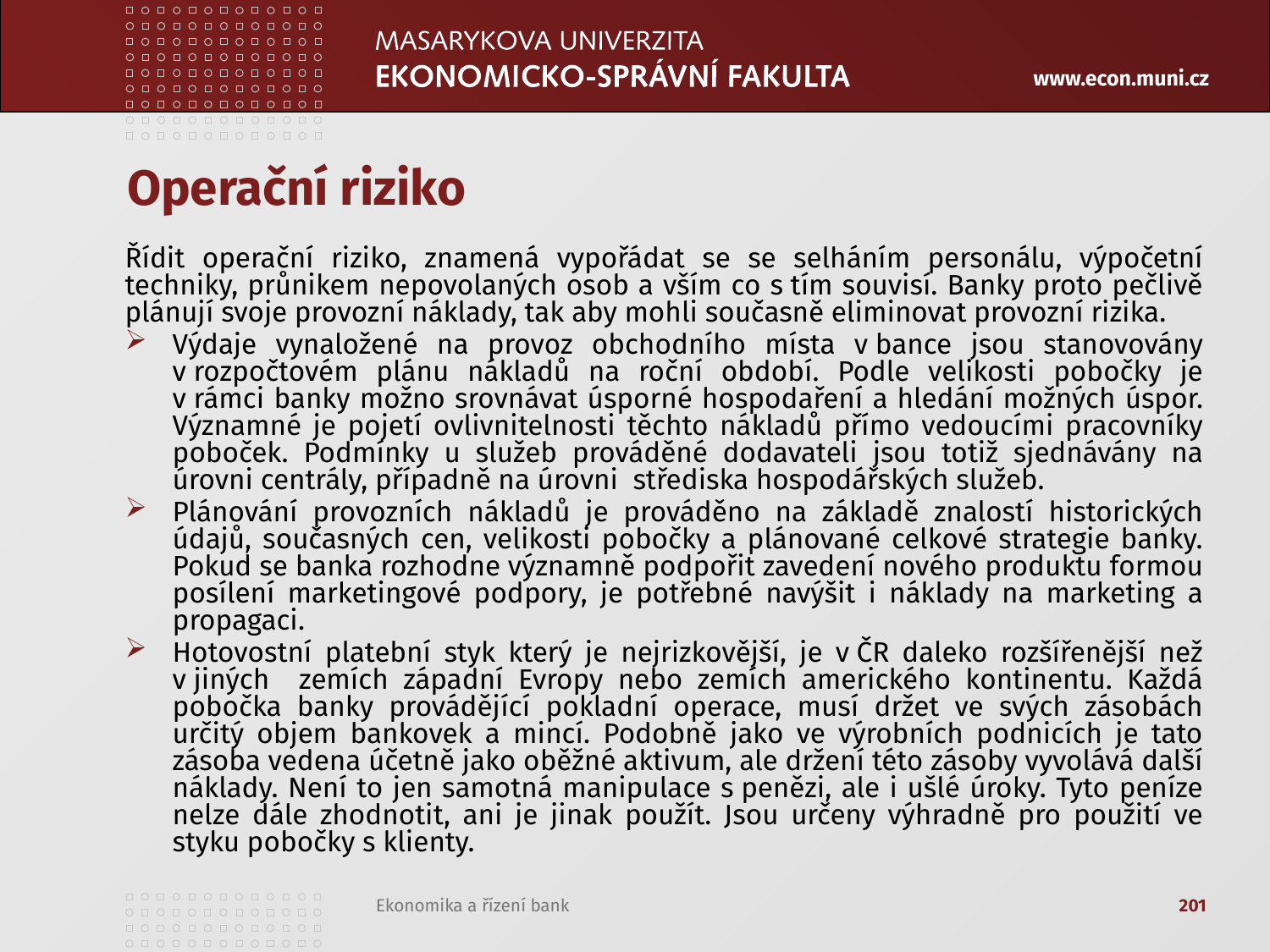

# Operační riziko
Řídit operační riziko, znamená vypořádat se se selháním personálu, výpočetní techniky, průnikem nepovolaných osob a vším co s tím souvisí. Banky proto pečlivě plánují svoje provozní náklady, tak aby mohli současně eliminovat provozní rizika.
Výdaje vynaložené na provoz obchodního místa v bance jsou stanovovány v rozpočtovém plánu nákladů na roční období. Podle velikosti pobočky je v rámci banky možno srovnávat úsporné hospodaření a hledání možných úspor. Významné je pojetí ovlivnitelnosti těchto nákladů přímo vedoucími pracovníky poboček. Podmínky u služeb prováděné dodavateli jsou totiž sjednávány na úrovni centrály, případně na úrovni  střediska hospodářských služeb.
Plánování provozních nákladů je prováděno na základě znalostí historických údajů, současných cen, velikosti pobočky a plánované celkové strategie banky. Pokud se banka rozhodne významně podpořit zavedení nového produktu formou posílení marketingové podpory, je potřebné navýšit i náklady na marketing a propagaci.
Hotovostní platební styk který je nejrizkovější, je v ČR daleko rozšířenější než v jiných  zemích západní Evropy nebo zemích amerického kontinentu. Každá pobočka banky provádějící pokladní operace, musí držet ve svých zásobách určitý objem bankovek a mincí. Podobně jako ve výrobních podnicích je tato zásoba vedena účetně jako oběžné aktivum, ale držení této zásoby vyvolává další náklady. Není to jen samotná manipulace s penězi, ale i ušlé úroky. Tyto peníze nelze dále zhodnotit, ani je jinak použít. Jsou určeny výhradně pro použití ve styku pobočky s klienty.
201
Ekonomika a řízení bank